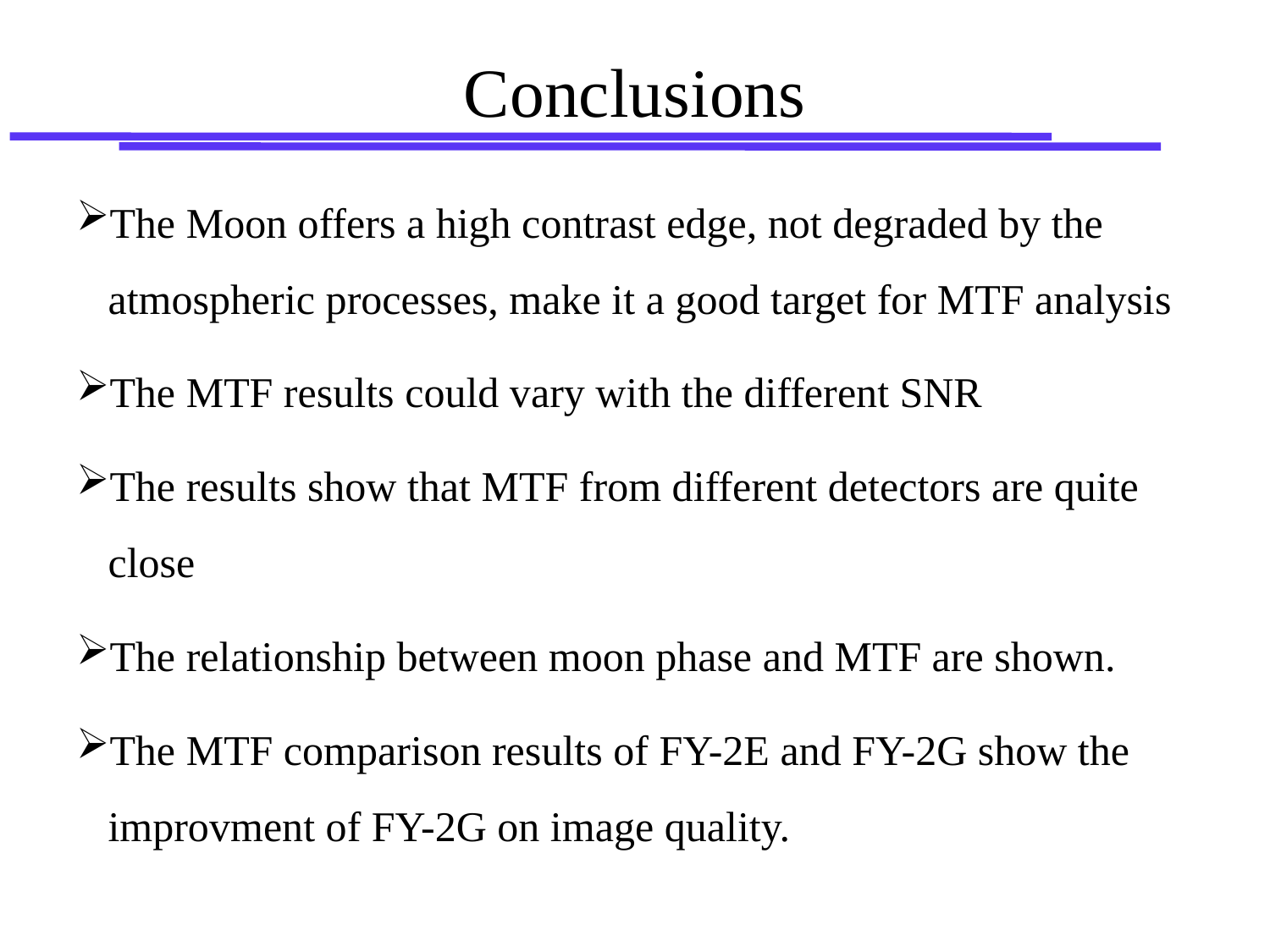

# Conclusions

The Moon offers a high contrast edge, not degraded by the atmospheric processes, make it a good target for MTF analysis
The MTF results could vary with the different SNR
The results show that MTF from different detectors are quite close
The relationship between moon phase and MTF are shown.
The MTF comparison results of FY-2E and FY-2G show the improvment of FY-2G on image quality.
17